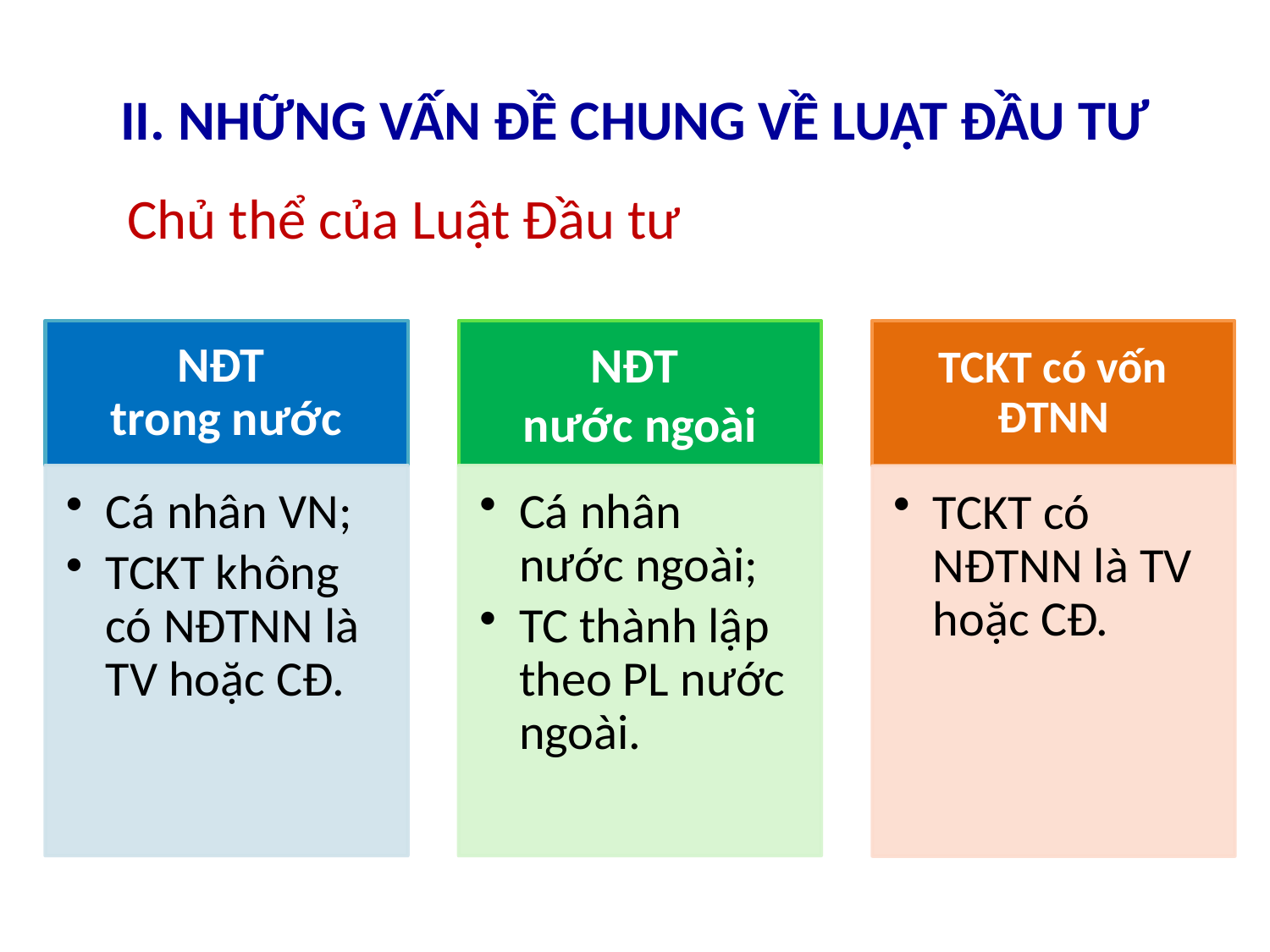

# II. NHỮNG VẤN ĐỀ CHUNG VỀ LUẬT ĐẦU TƯ
Chủ thể của Luật Đầu tư
NĐT
trong nước
Cá nhân VN;
TCKT không có NĐTNN là TV hoặc CĐ.
NĐT
nước ngoài
Cá nhân nước ngoài;
TC thành lập theo PL nước ngoài.
TCKT có vốn ĐTNN
TCKT có NĐTNN là TV hoặc CĐ.